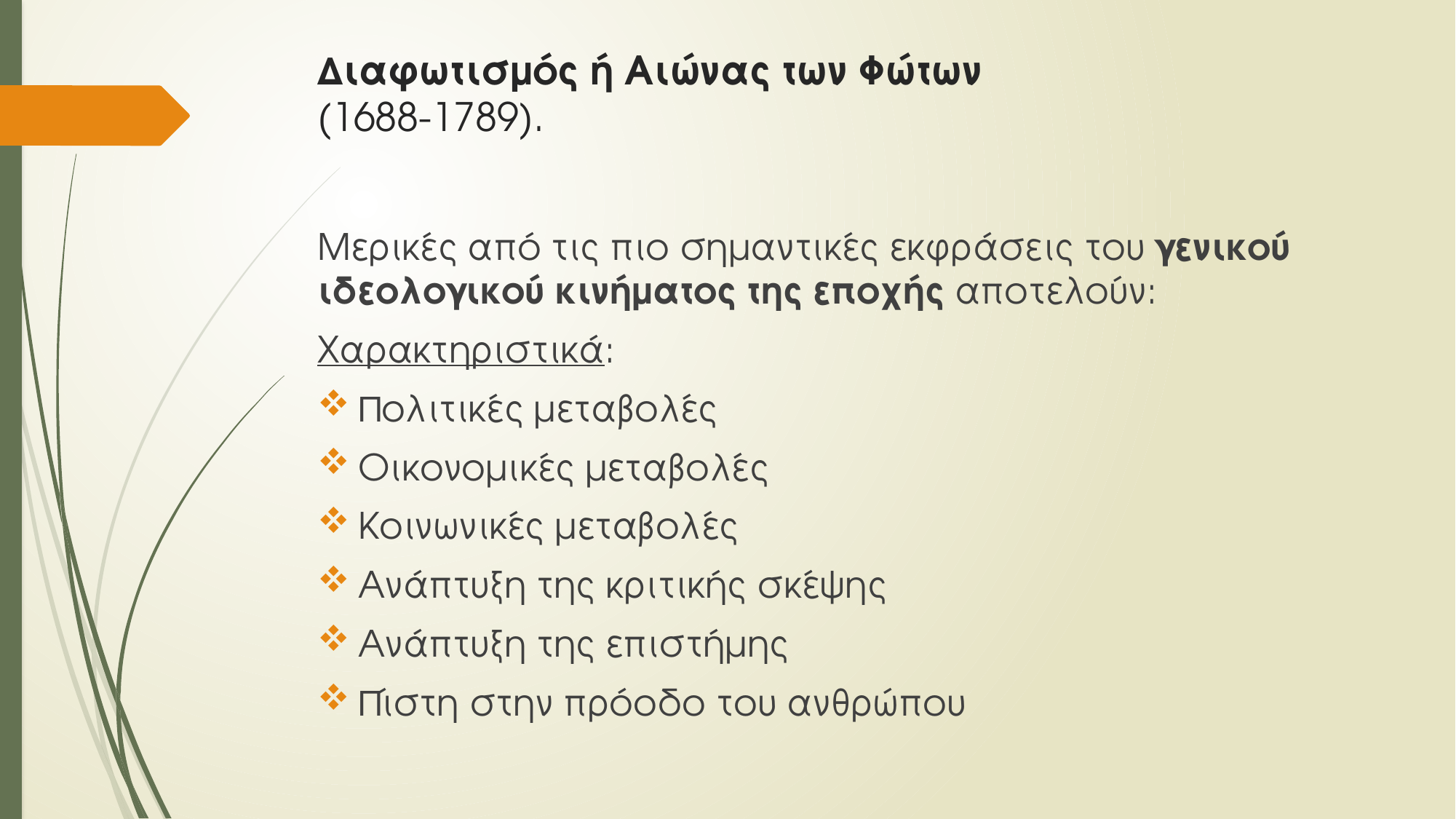

# Διαφωτισμός ή Αιώνας των Φώτων (1688-1789).
Μερικές από τις πιο σημαντικές εκφράσεις του γενικού ιδεολογικού κινήματος της εποχής αποτελούν:
Χαρακτηριστικά:
Πολιτικές μεταβολές
Οικονομικές μεταβολές
Κοινωνικές μεταβολές
Ανάπτυξη της κριτικής σκέψης
Ανάπτυξη της επιστήμης
Πίστη στην πρόοδο του ανθρώπου